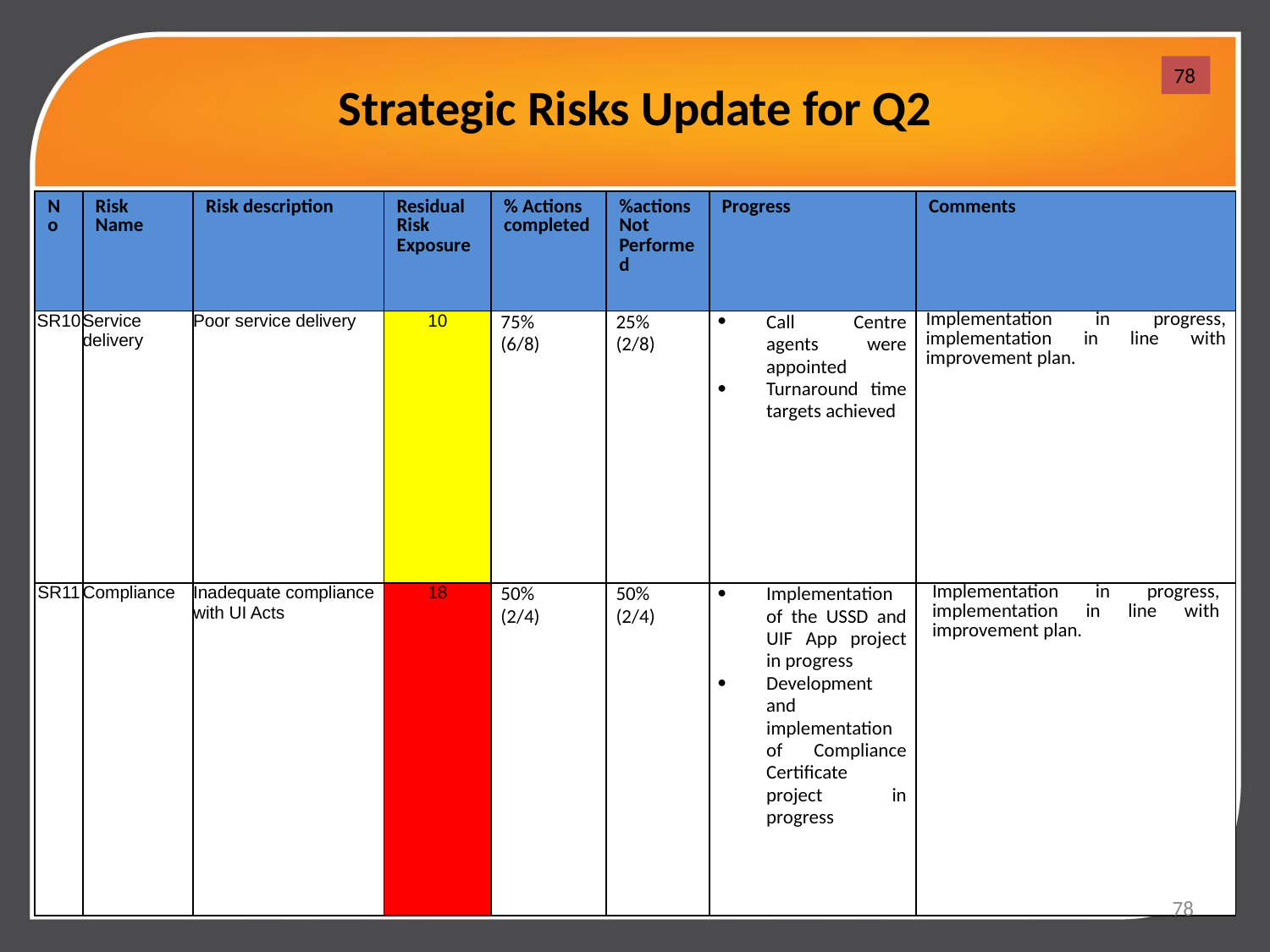

# Strategic Risks Update for Q2
78
| No | Risk Name | Risk description | Residual Risk Exposure | % Actions completed | %actions Not Performed | Progress | Comments |
| --- | --- | --- | --- | --- | --- | --- | --- |
| SR10 | Service delivery | Poor service delivery | 10 | 75% (6/8) | 25% (2/8) | Call Centre agents were appointed Turnaround time targets achieved | Implementation in progress, implementation in line with improvement plan. |
| SR11 | Compliance | Inadequate compliance with UI Acts | 18 | 50% (2/4) | 50% (2/4) | Implementation of the USSD and UIF App project in progress Development and implementation of Compliance Certificate project in progress | Implementation in progress, implementation in line with improvement plan. |
78